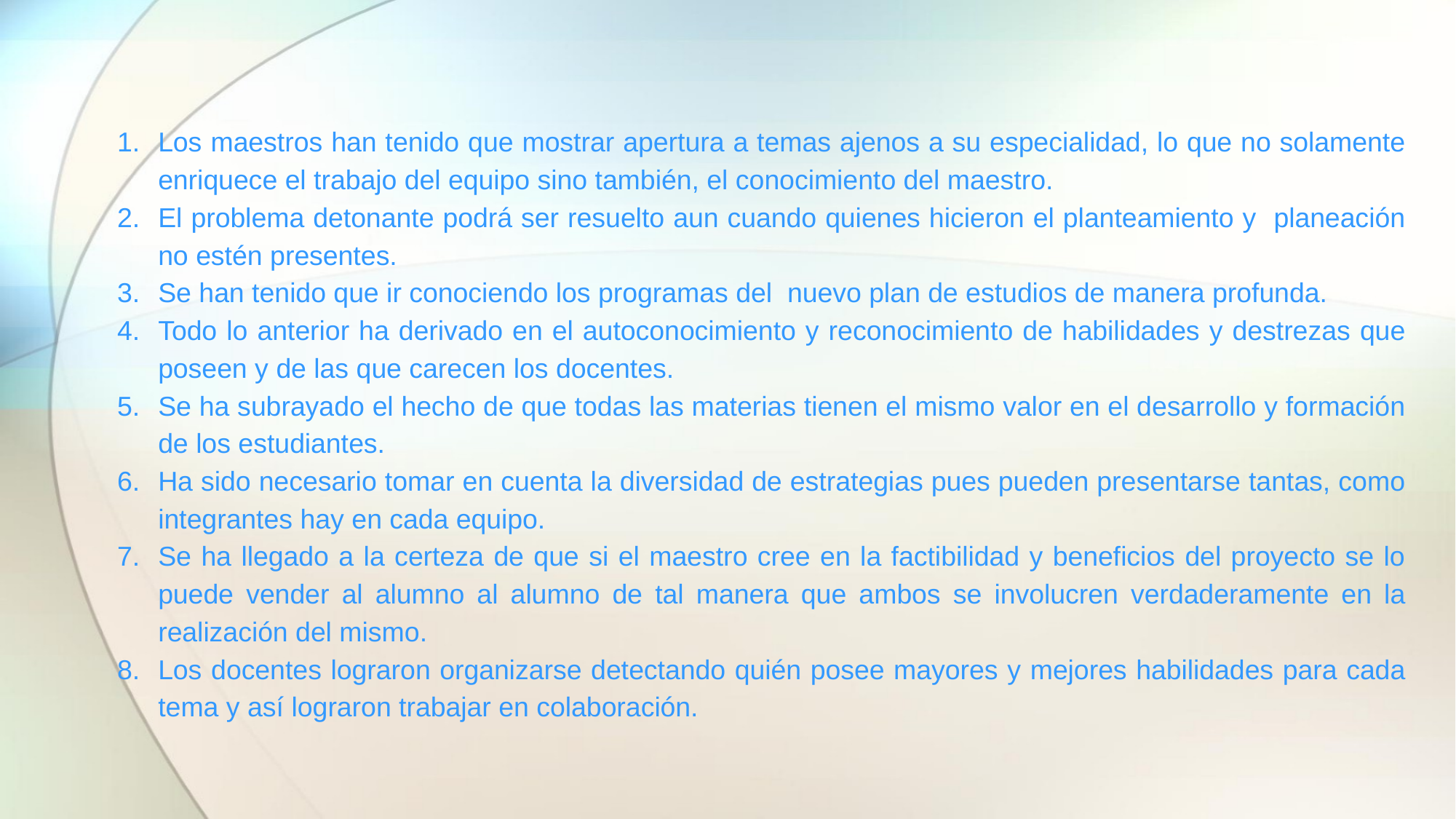

Los maestros han tenido que mostrar apertura a temas ajenos a su especialidad, lo que no solamente enriquece el trabajo del equipo sino también, el conocimiento del maestro.
El problema detonante podrá ser resuelto aun cuando quienes hicieron el planteamiento y  planeación no estén presentes.
Se han tenido que ir conociendo los programas del  nuevo plan de estudios de manera profunda.
Todo lo anterior ha derivado en el autoconocimiento y reconocimiento de habilidades y destrezas que poseen y de las que carecen los docentes.
Se ha subrayado el hecho de que todas las materias tienen el mismo valor en el desarrollo y formación de los estudiantes.
Ha sido necesario tomar en cuenta la diversidad de estrategias pues pueden presentarse tantas, como integrantes hay en cada equipo.
Se ha llegado a la certeza de que si el maestro cree en la factibilidad y beneficios del proyecto se lo puede vender al alumno al alumno de tal manera que ambos se involucren verdaderamente en la realización del mismo.
Los docentes lograron organizarse detectando quién posee mayores y mejores habilidades para cada tema y así lograron trabajar en colaboración.